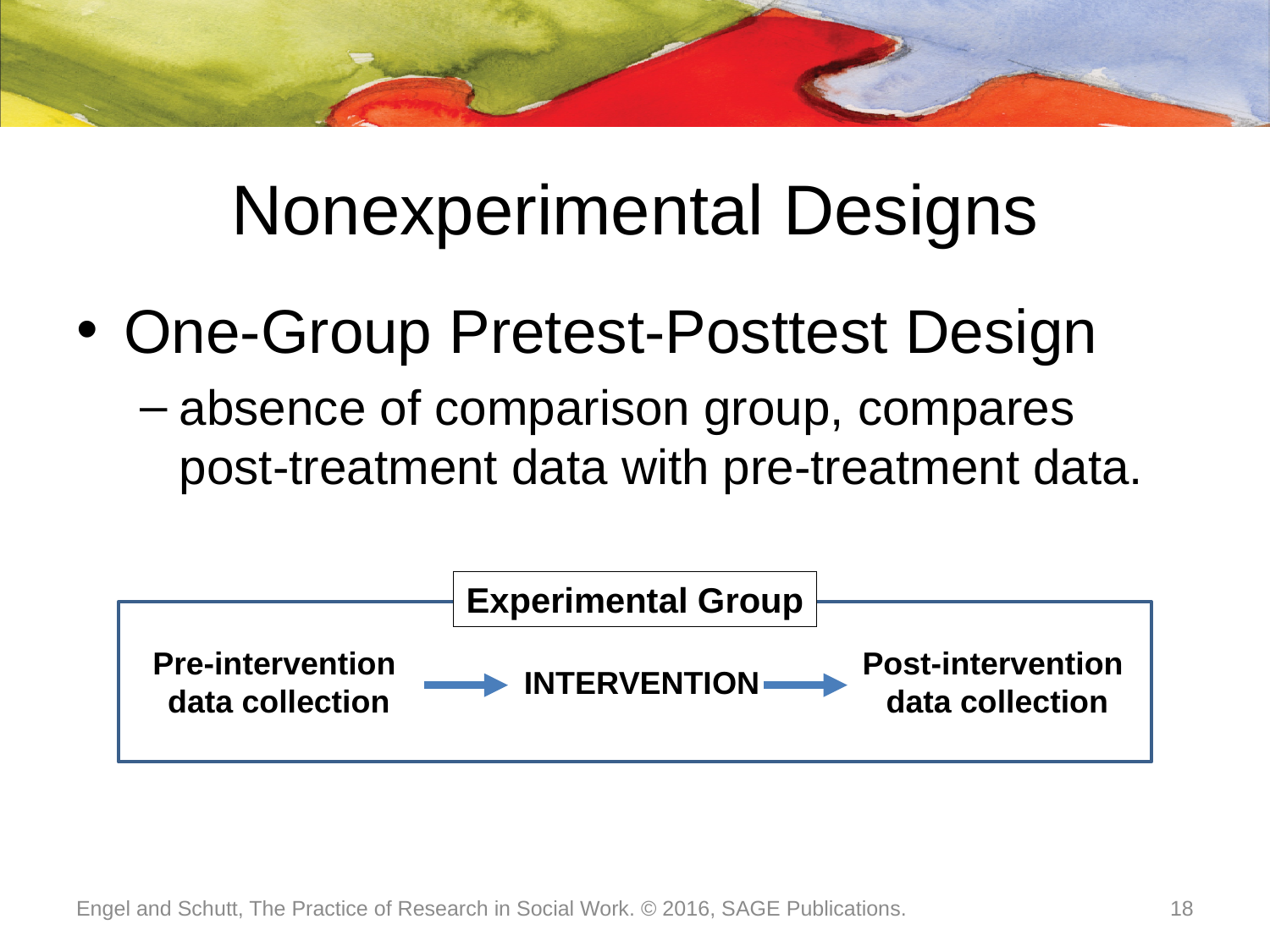

# Nonexperimental Designs
One-Group Pretest-Posttest Design
absence of comparison group, compares post-treatment data with pre-treatment data.

Experimental Group

Pre-intervention
data collection
Post-intervention
data collection
INTERVENTION
Engel and Schutt, The Practice of Research in Social Work. © 2016, SAGE Publications.
18